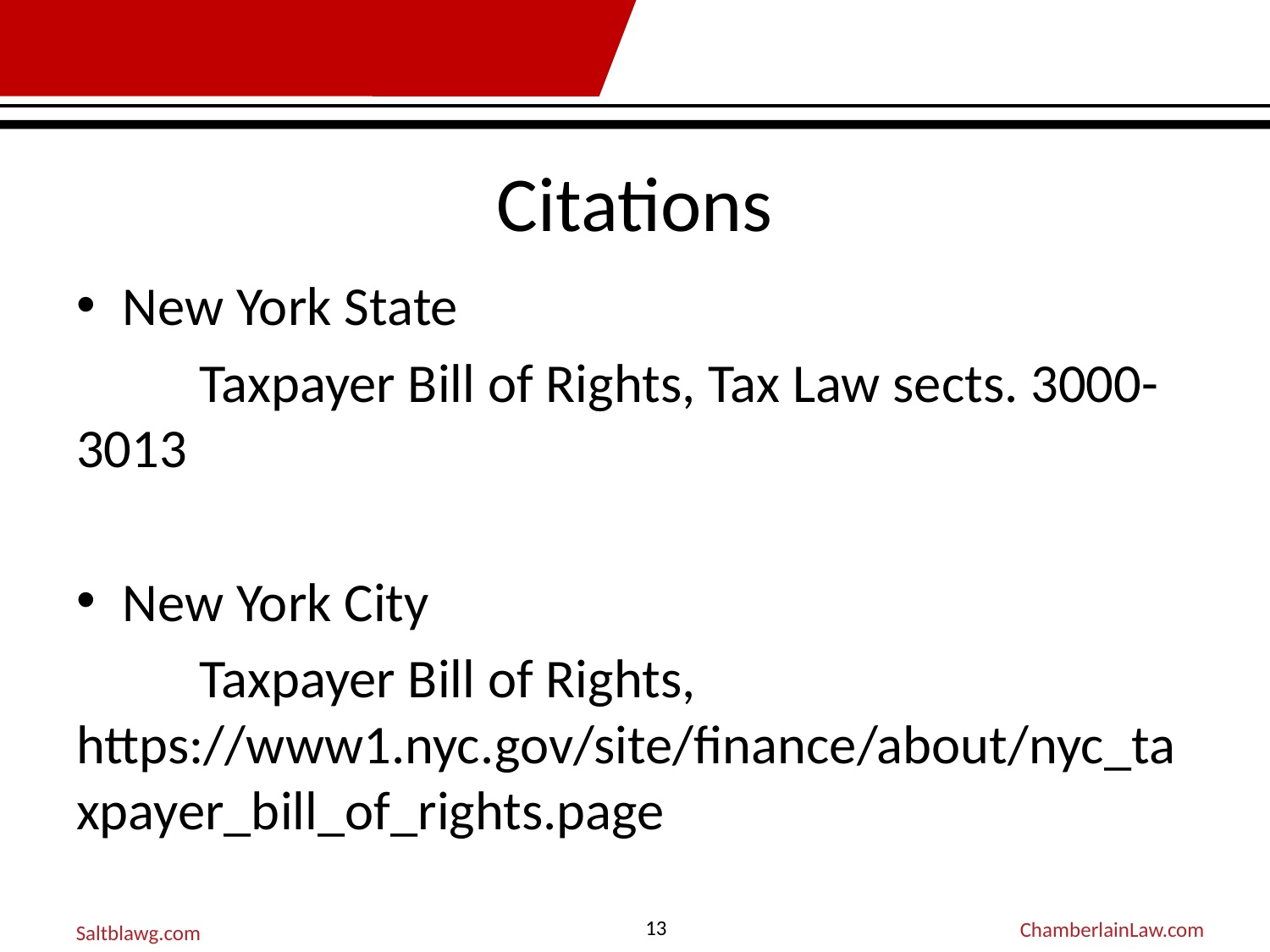

# Citations
New York State
	Taxpayer Bill of Rights, Tax Law sects. 3000-3013

New York City
	Taxpayer Bill of Rights, https://www1.nyc.gov/site/finance/about/nyc_taxpayer_bill_of_rights.page
13